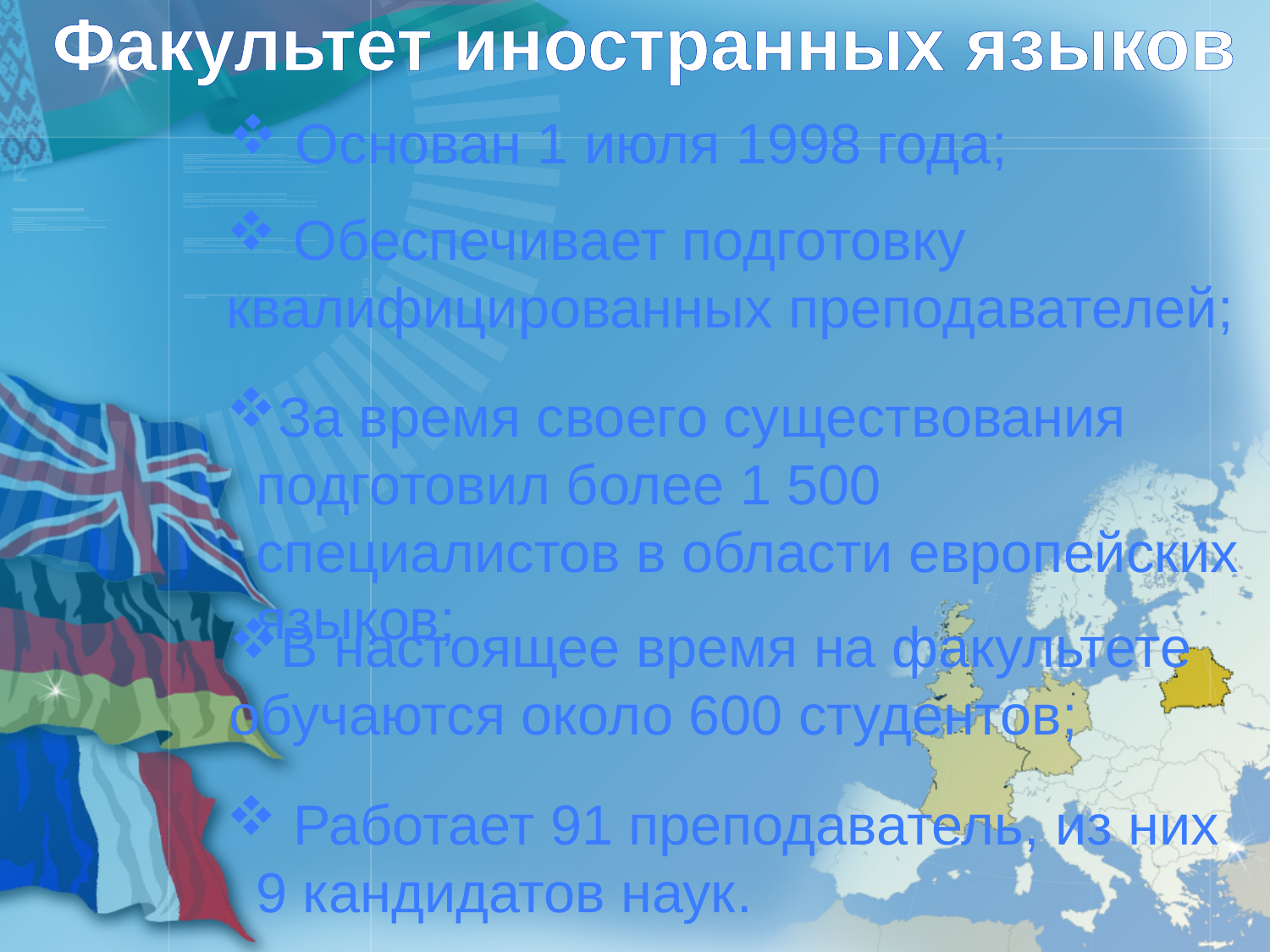

Факультет иностранных языков
 Основан 1 июля 1998 года;
 Обеспечивает подготовку
квалифицированных преподавателей;
За время своего существования подготовил более 1 500 специалистов в области европейских языков;
В настоящее время на факультете
обучаются около 600 студентов;
 Работает 91 преподаватель, из них 9 кандидатов наук.